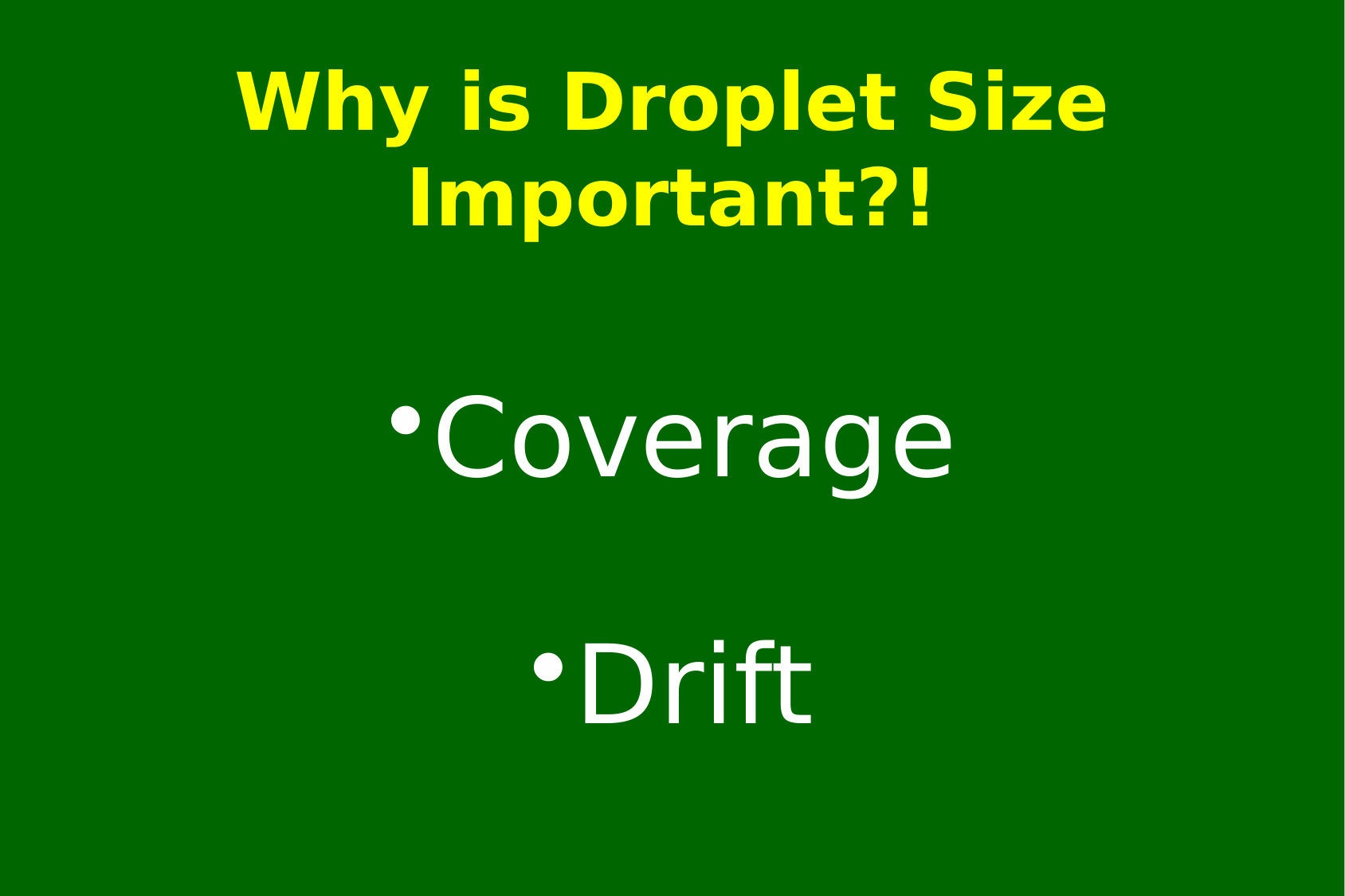

# Why is Droplet Size Important?!

Coverage

Drift